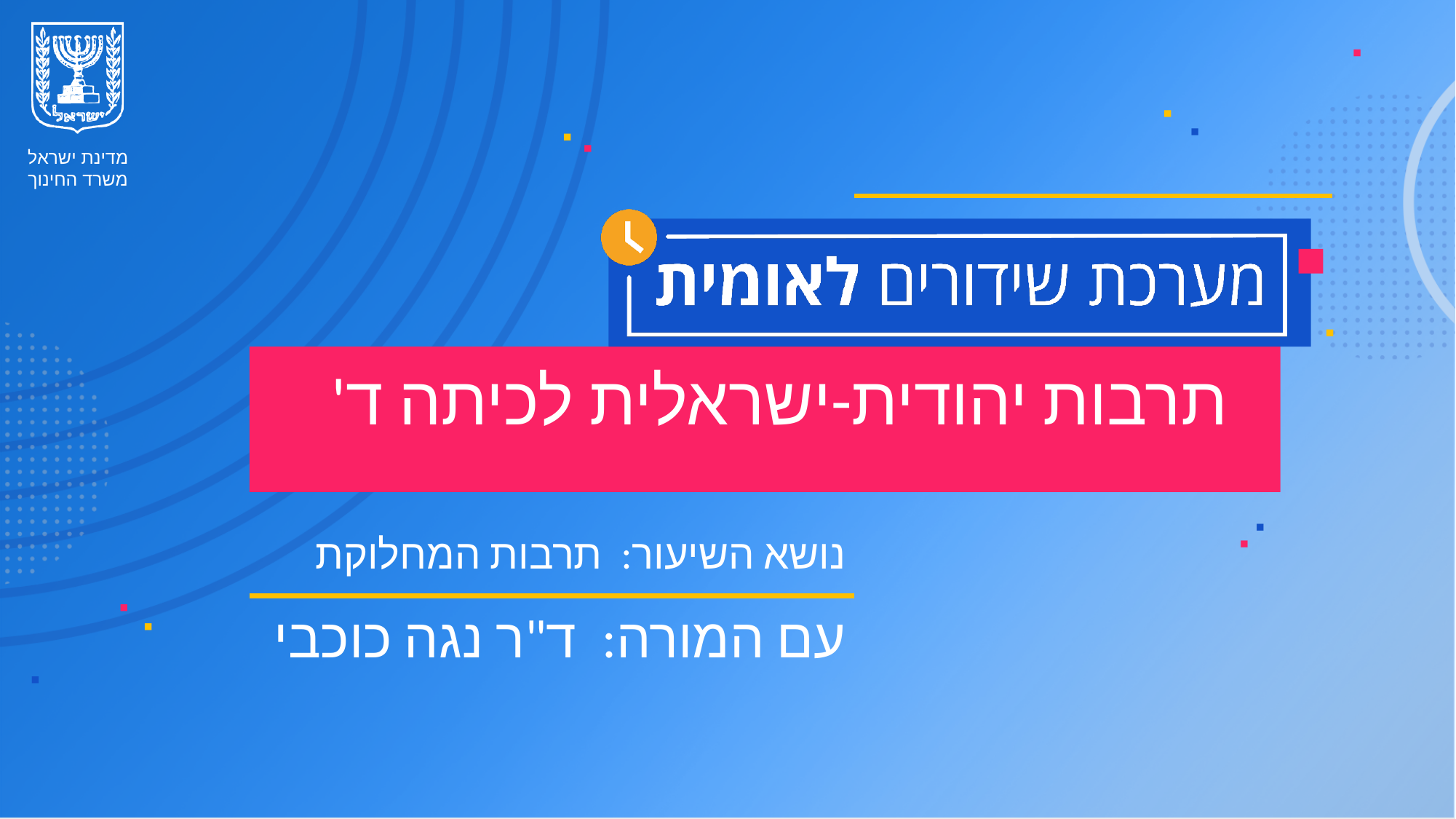

תרבות יהודית-ישראלית לכיתה ד'

נושא השיעור:  תרבות המחלוקת
עם המורה:  ד"ר נגה כוכבי